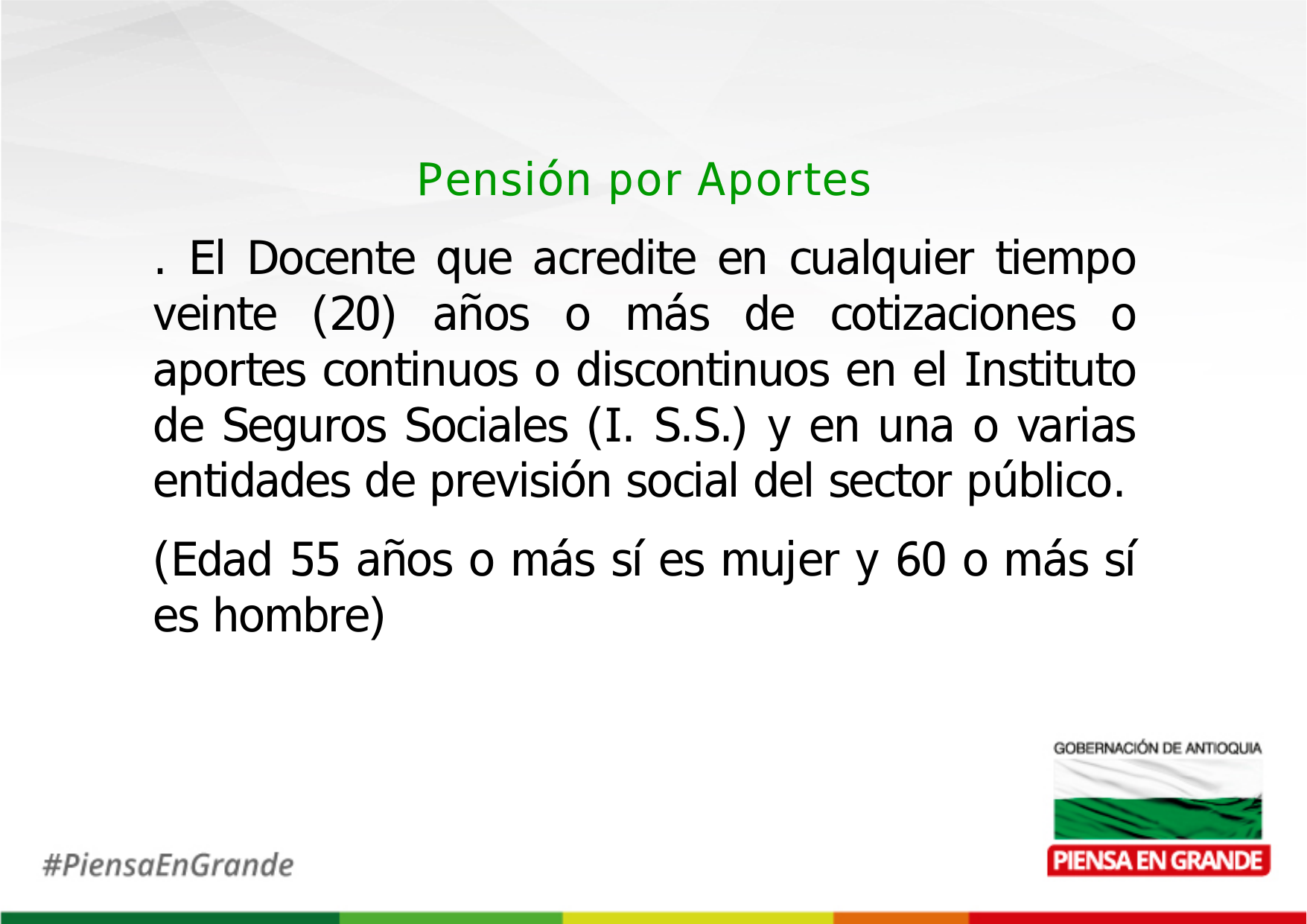

Pensión por Aportes
. El Docente que acredite en cualquier tiempo veinte (20) años o más de cotizaciones o aportes continuos o discontinuos en el Instituto de Seguros Sociales (I. S.S.) y en una o varias entidades de previsión social del sector público.
(Edad 55 años o más sí es mujer y 60 o más sí es hombre)